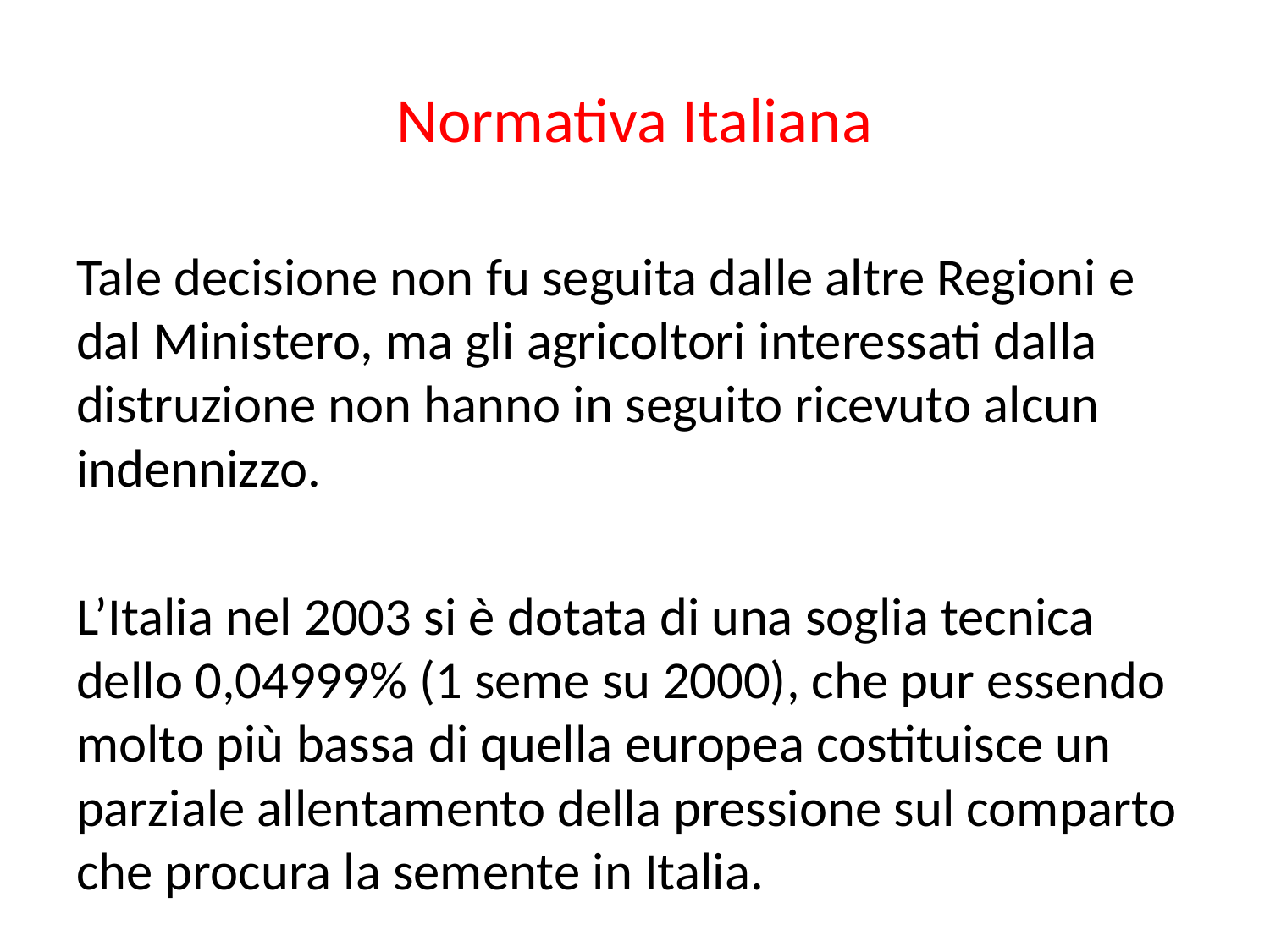

# Normativa Italiana
Tale decisione non fu seguita dalle altre Regioni e dal Ministero, ma gli agricoltori interessati dalla distruzione non hanno in seguito ricevuto alcun indennizzo.

L’Italia nel 2003 si è dotata di una soglia tecnica dello 0,04999% (1 seme su 2000), che pur essendo molto più bassa di quella europea costituisce un parziale allentamento della pressione sul comparto che procura la semente in Italia.